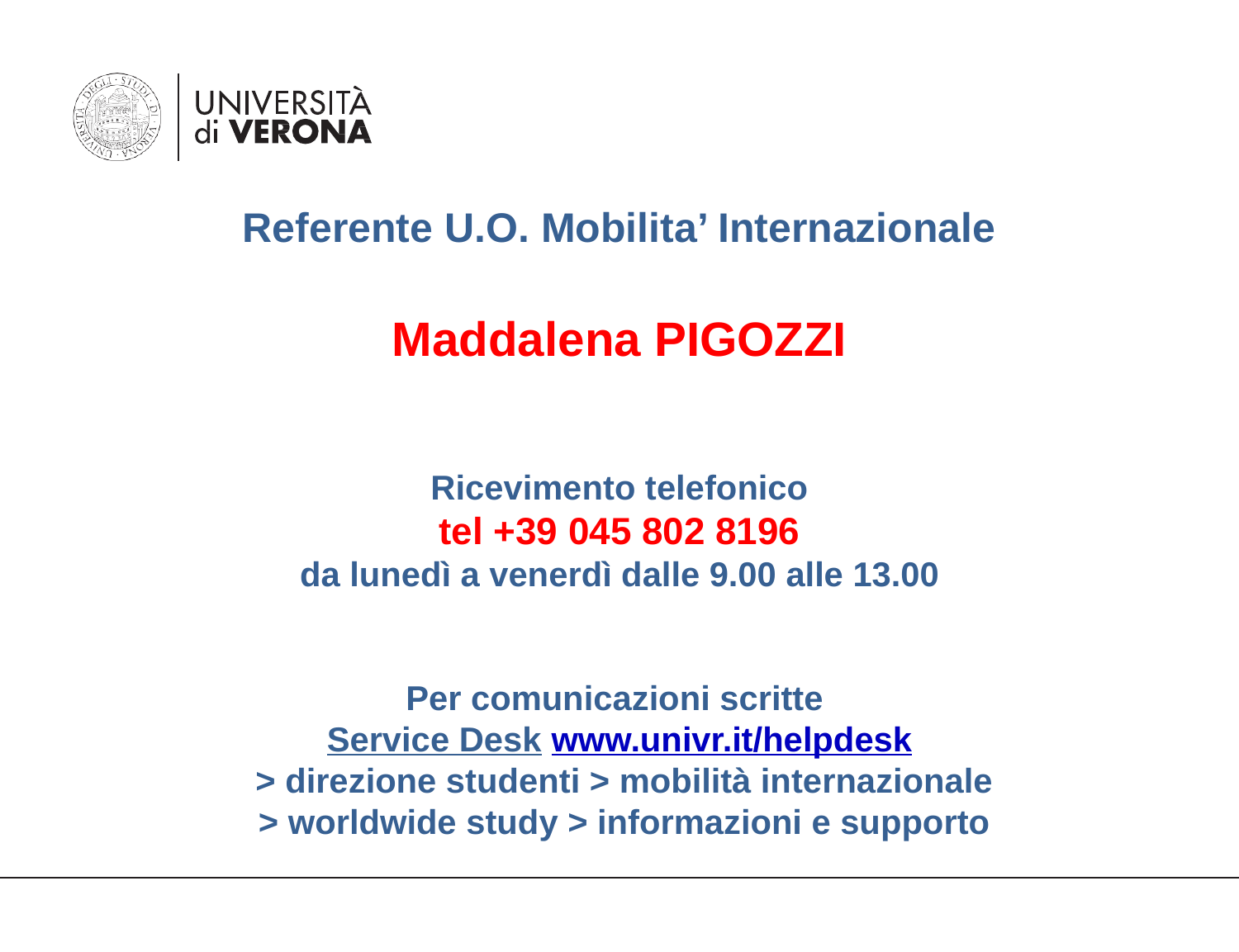

Referente U.O. Mobilita’ Internazionale

Maddalena PIGOZZI

Ricevimento telefonico
tel +39 045 802 8196
da lunedì a venerdì dalle 9.00 alle 13.00

Per comunicazioni scritte
Service Desk www.univr.it/helpdesk
 > direzione studenti > mobilità internazionale
 > worldwide study > informazioni e supporto